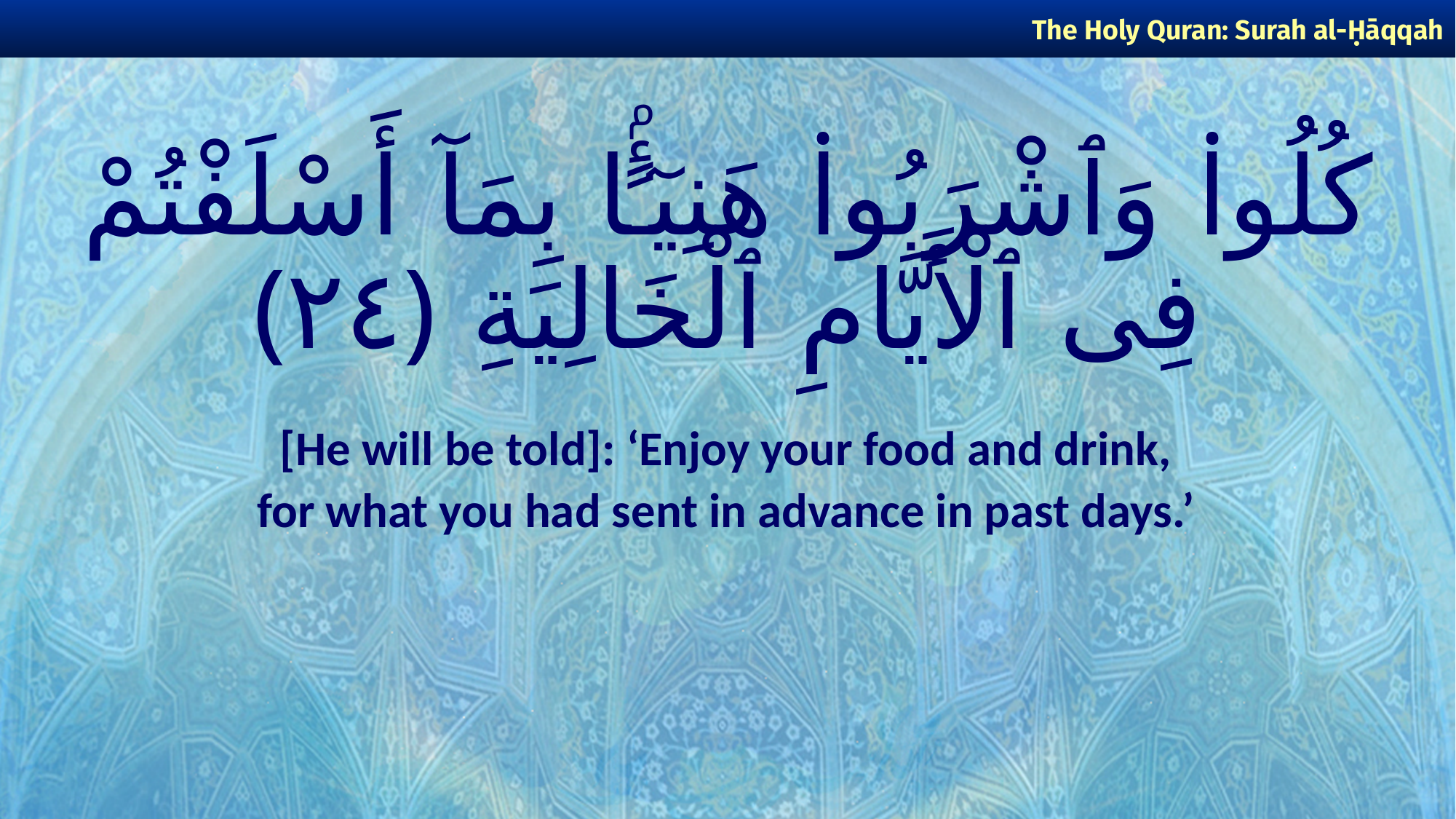

The Holy Quran: Surah al-Ḥāqqah
# كُلُوا۟ وَٱشْرَبُوا۟ هَنِيٓـًٔۢا بِمَآ أَسْلَفْتُمْ فِى ٱلْأَيَّامِ ٱلْخَالِيَةِ ﴿٢٤﴾
[He will be told]: ‘Enjoy your food and drink,
for what you had sent in advance in past days.’